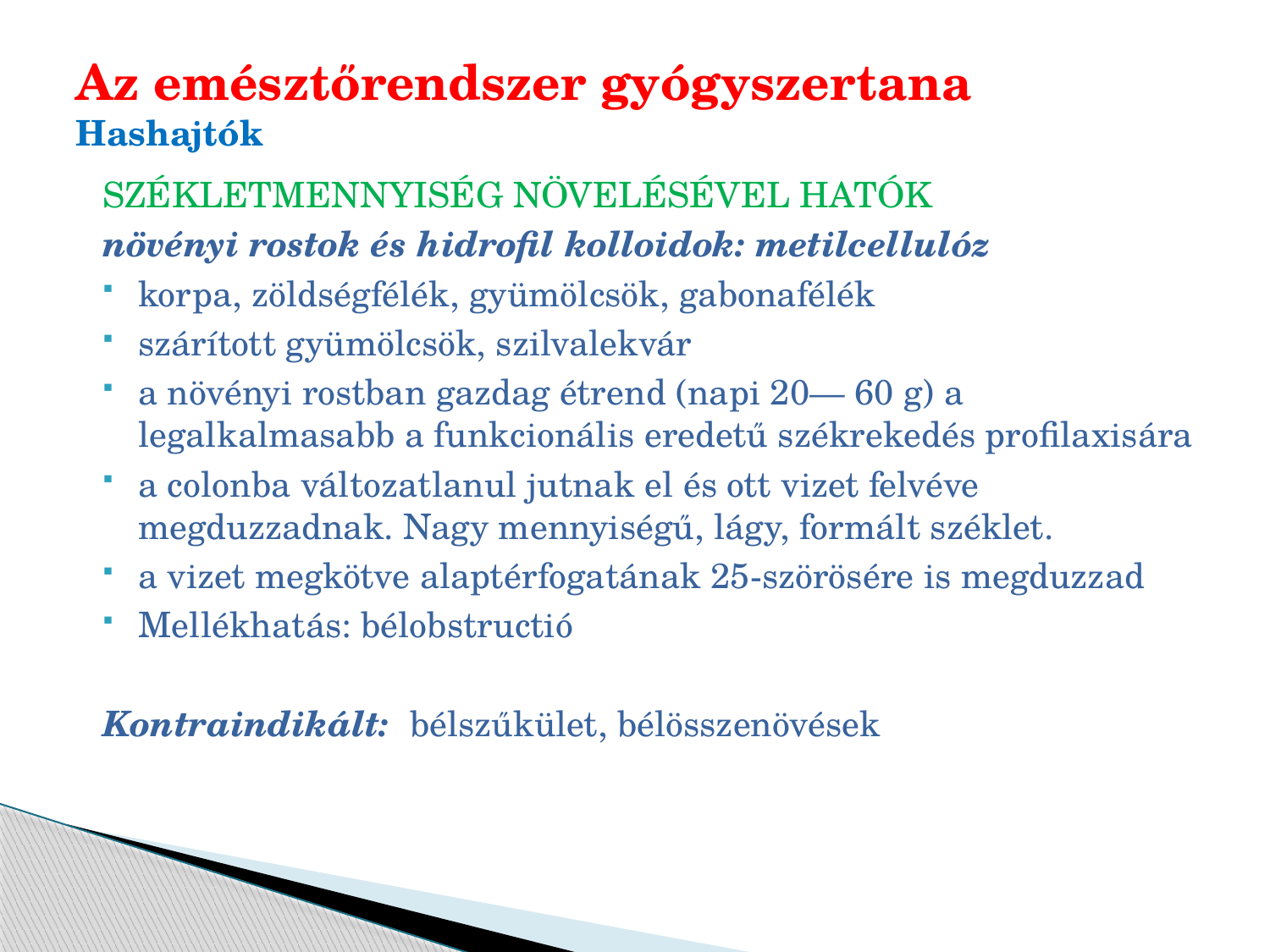

# Az emésztőrendszer gyógyszertana Hashajtók
SZÉKLETMENNYISÉG NÖVELÉSÉVEL HATÓK
növényi rostok és hidrofil kolloidok: metilcellulóz
korpa, zöldségfélék, gyümölcsök, gabonafélék
szárított gyümölcsök, szilvalekvár
a növényi rostban gazdag étrend (napi 20— 60 g) a legalkalmasabb a funkcionális eredetű székrekedés profilaxisára
a colonba változatlanul jutnak el és ott vizet felvéve megduzzadnak. Nagy mennyiségű, lágy, formált széklet.
a vizet megkötve alaptérfogatának 25-szörösére is megduzzad
Mellékhatás: bélobstructió

Kontraindikált:  bélszűkület, bélösszenövések